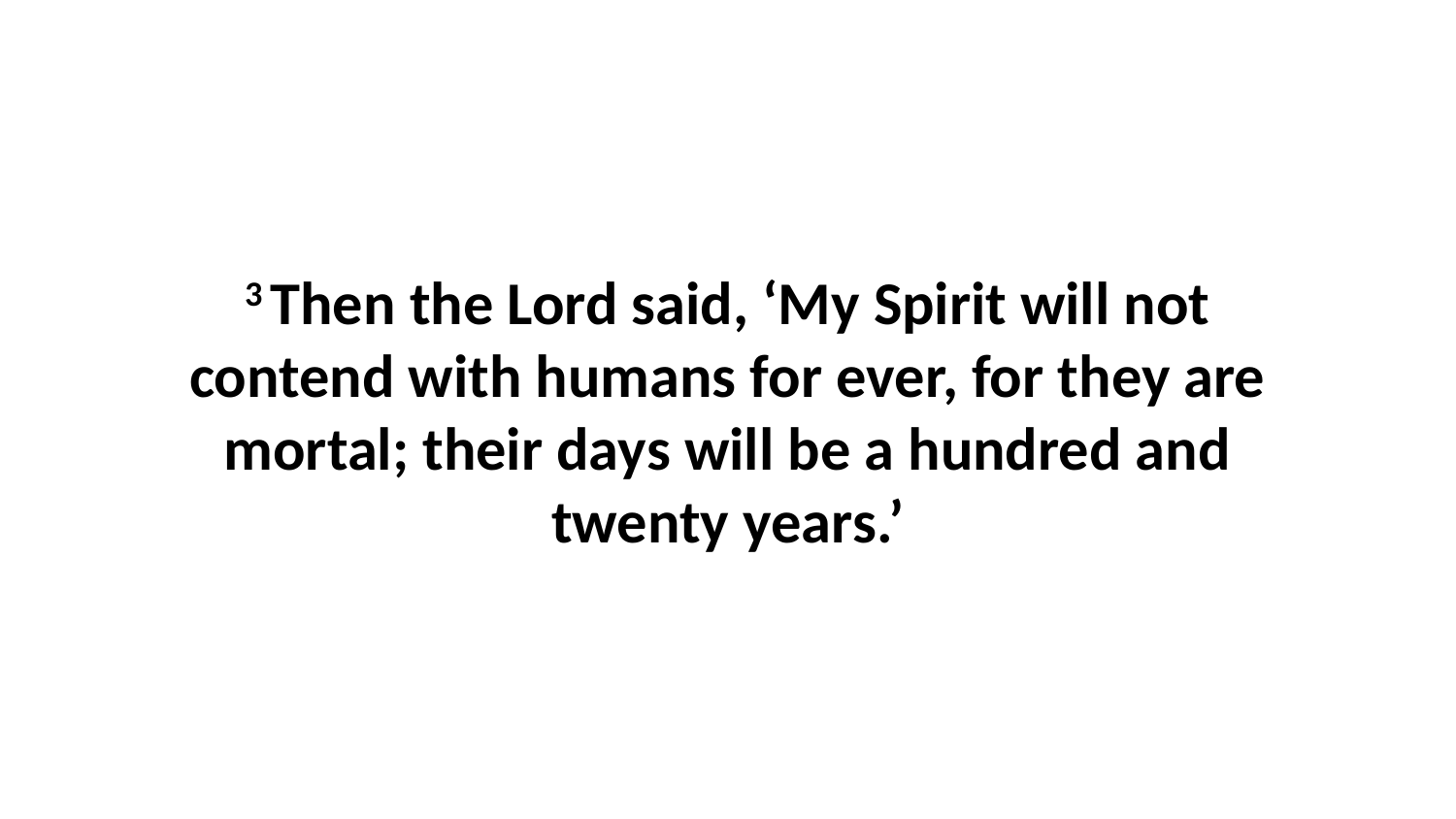

3 Then the Lord said, ‘My Spirit will not contend with humans for ever, for they are mortal; their days will be a hundred and twenty years.’